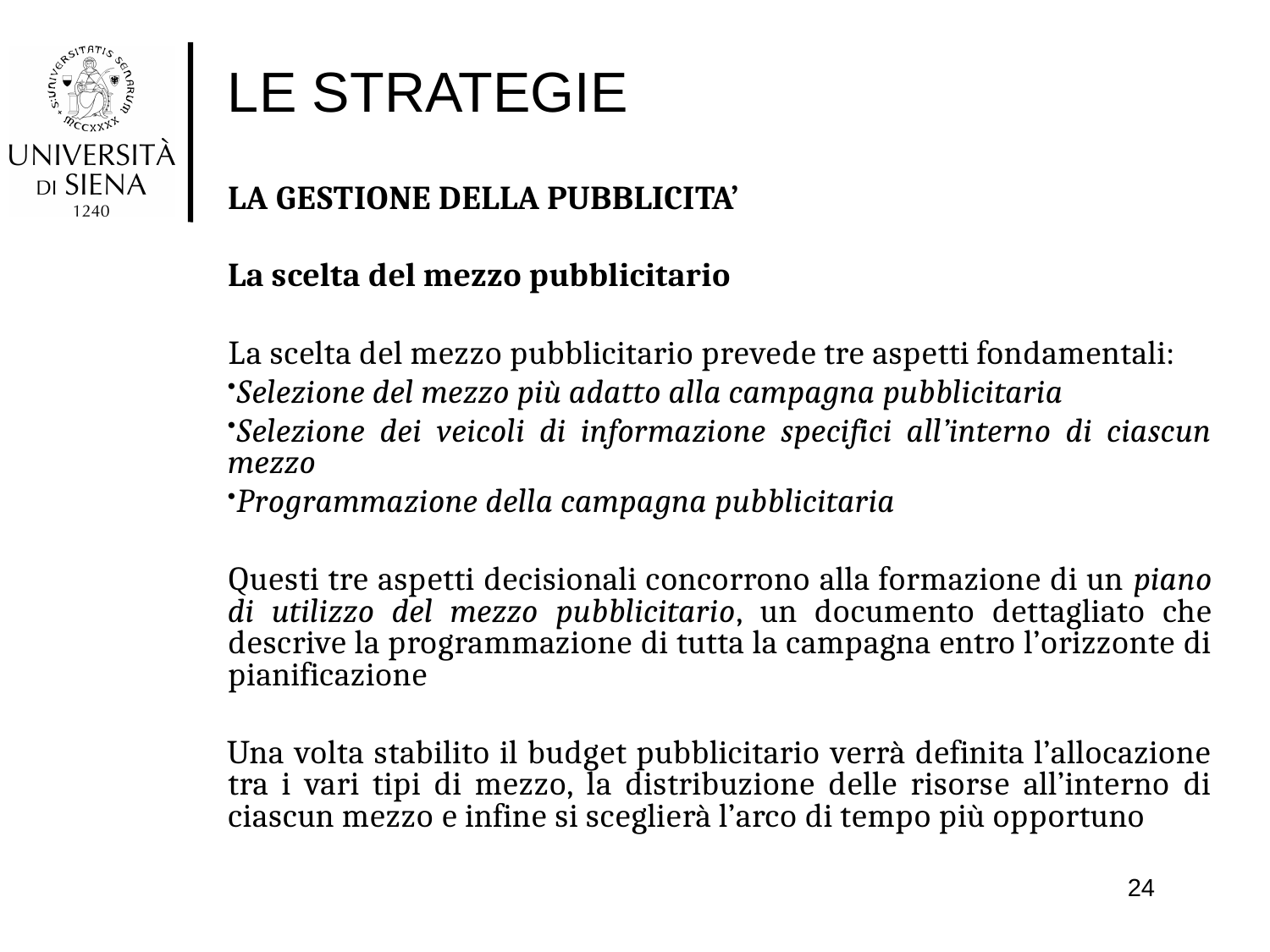

# LE STRATEGIE
LA GESTIONE DELLA PUBBLICITA’

La scelta del mezzo pubblicitario

La scelta del mezzo pubblicitario prevede tre aspetti fondamentali:
Selezione del mezzo più adatto alla campagna pubblicitaria
Selezione dei veicoli di informazione specifici all’interno di ciascun mezzo
Programmazione della campagna pubblicitaria

Questi tre aspetti decisionali concorrono alla formazione di un piano di utilizzo del mezzo pubblicitario, un documento dettagliato che descrive la programmazione di tutta la campagna entro l’orizzonte di pianificazione

Una volta stabilito il budget pubblicitario verrà definita l’allocazione tra i vari tipi di mezzo, la distribuzione delle risorse all’interno di ciascun mezzo e infine si sceglierà l’arco di tempo più opportuno

24